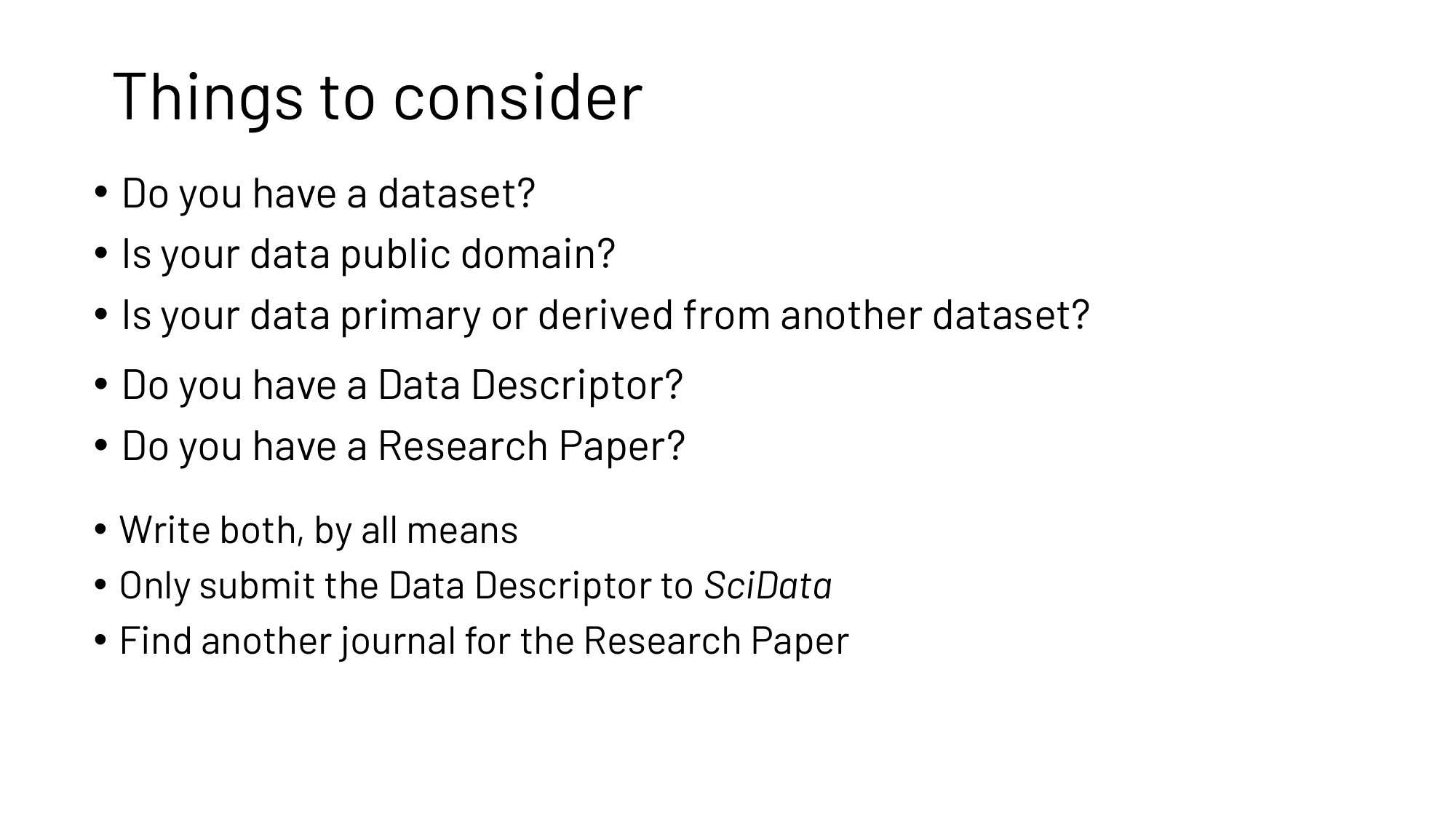

# Things to consider
Do you have a dataset?
Is your data public domain?
Is your data primary or derived from another dataset?
Do you have a Data Descriptor?
Do you have a Research Paper?

Write both, by all means
Only submit the Data Descriptor to SciData
Find another journal for the Research Paper